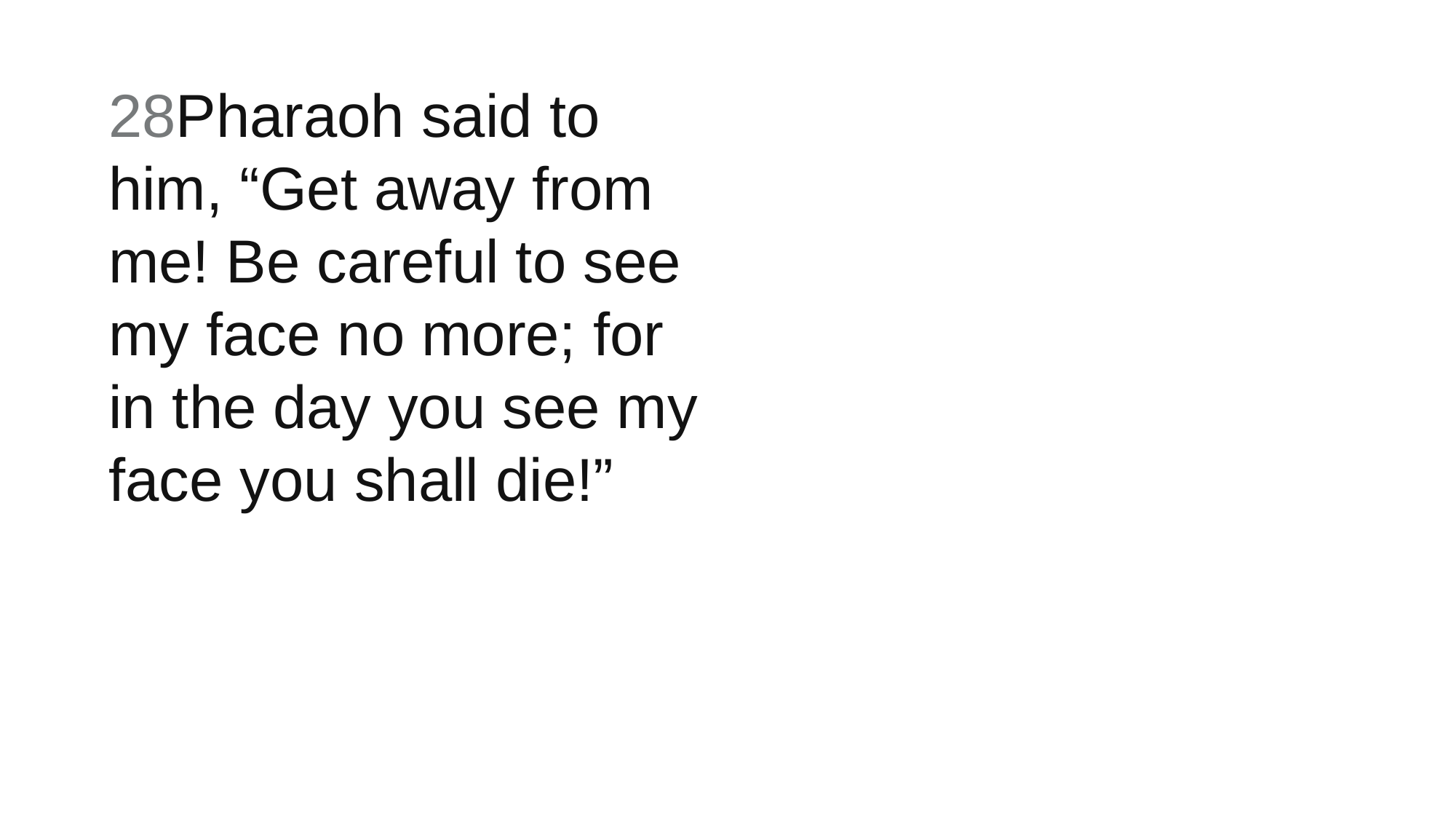

28Pharaoh said to him, “Get away from me! Be careful to see my face no more; for in the day you see my face you shall die!”